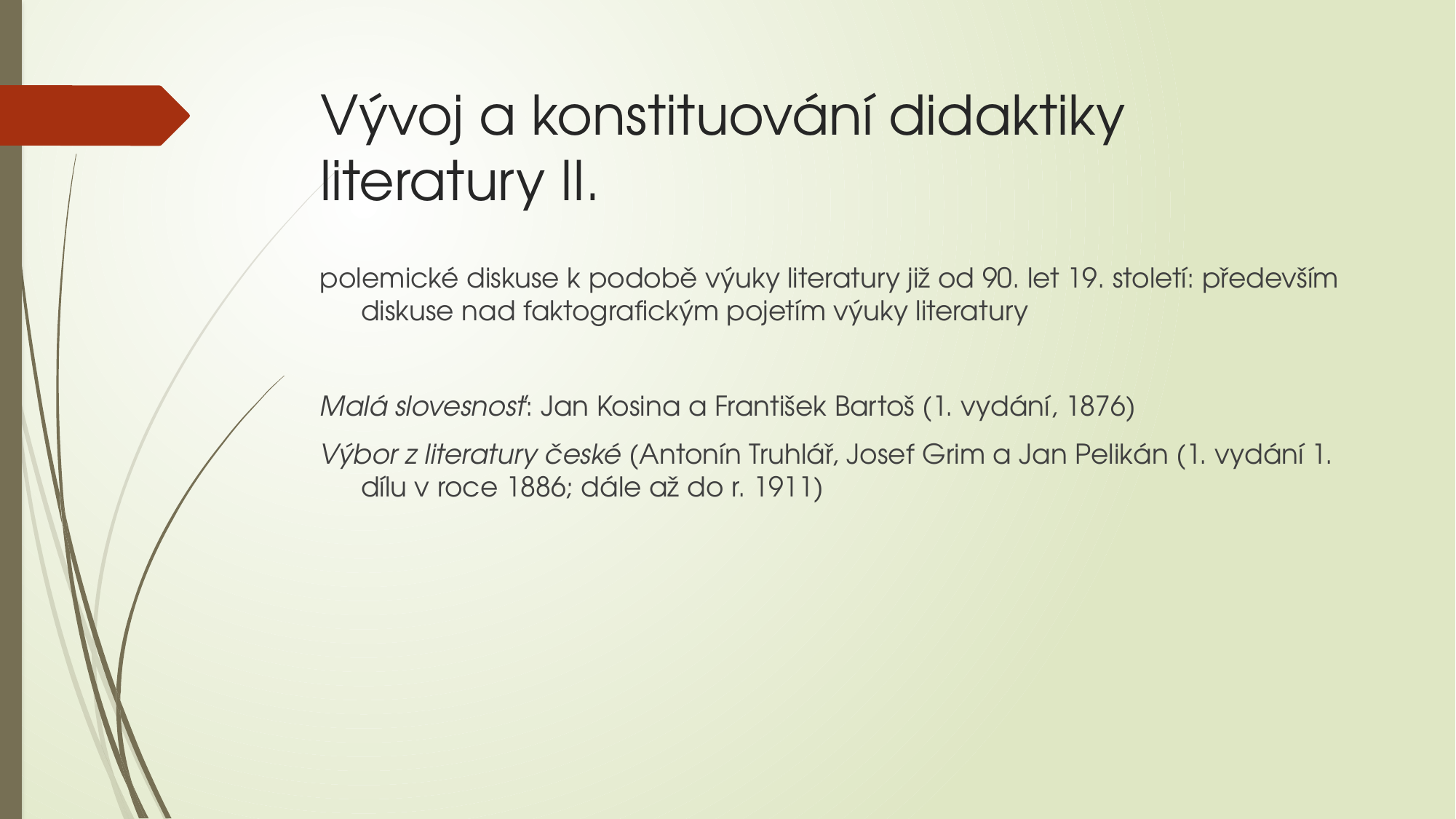

# Vývoj a konstituování didaktiky literatury II.
polemické diskuse k podobě výuky literatury již od 90. let 19. století: především diskuse nad faktografickým pojetím výuky literatury

Malá slovesnosť: Jan Kosina a František Bartoš (1. vydání, 1876)
Výbor z literatury české (Antonín Truhlář, Josef Grim a Jan Pelikán (1. vydání 1. dílu v roce 1886; dále až do r. 1911)